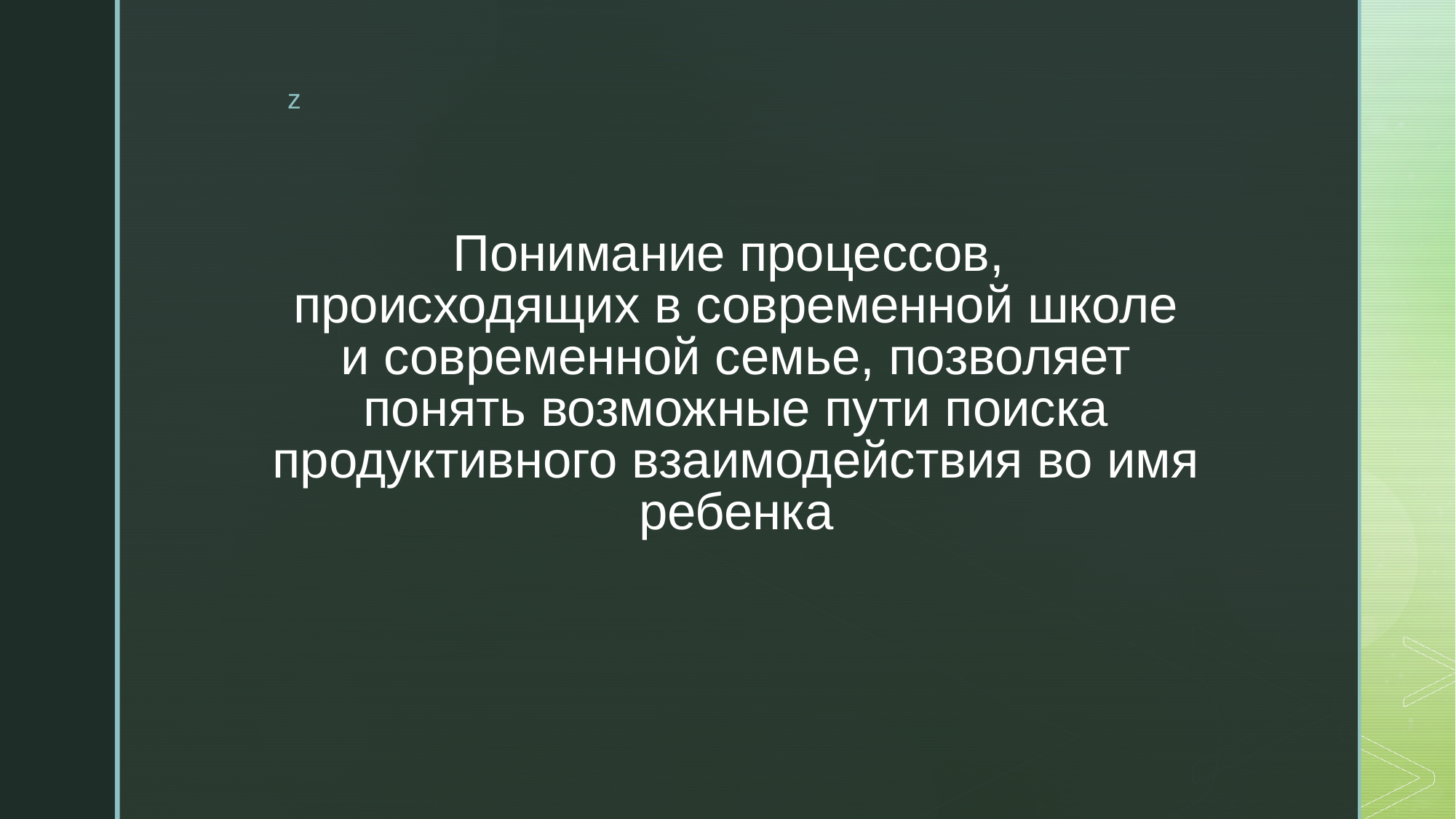

# Понимание процессов, происходящих в современной школе и современной семье, позволяет понять возможные пути поиска продуктивного взаимодействия во имя ребенка